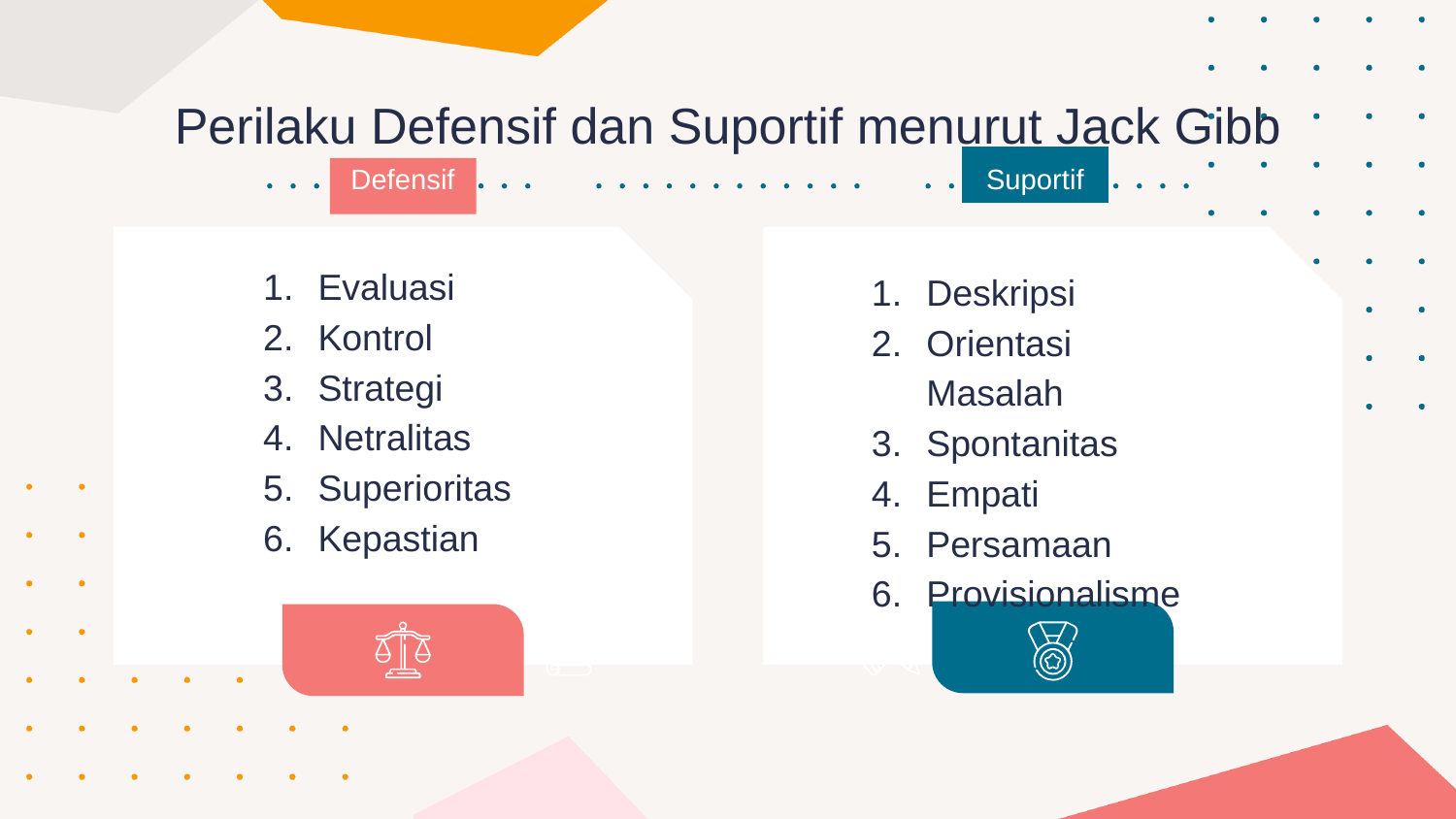

# Perilaku Defensif dan Suportif menurut Jack Gibb
Defensif
Suportif

Evaluasi
Kontrol
Strategi
Netralitas
Superioritas
Kepastian
Deskripsi
Orientasi Masalah
Spontanitas
Empati
Persamaan
Provisionalisme